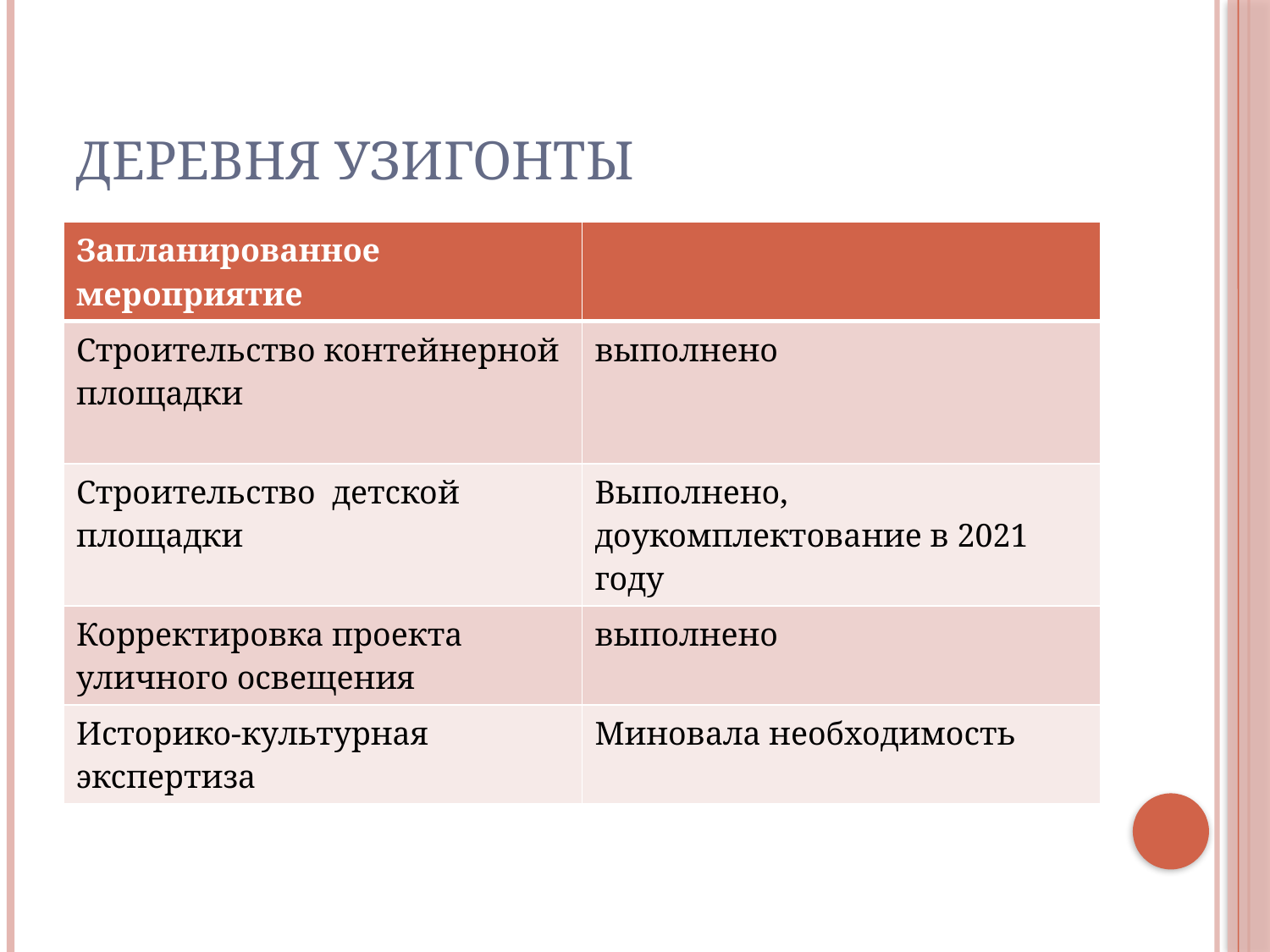

# Деревня Узигонты
| Запланированное мероприятие |  |
| --- | --- |
| Строительство контейнерной площадки | выполнено |
| Строительство детской площадки | Выполнено, доукомплектование в 2021 году |
| Корректировка проекта уличного освещения | выполнено |
| Историко-культурная экспертиза | Миновала необходимость |